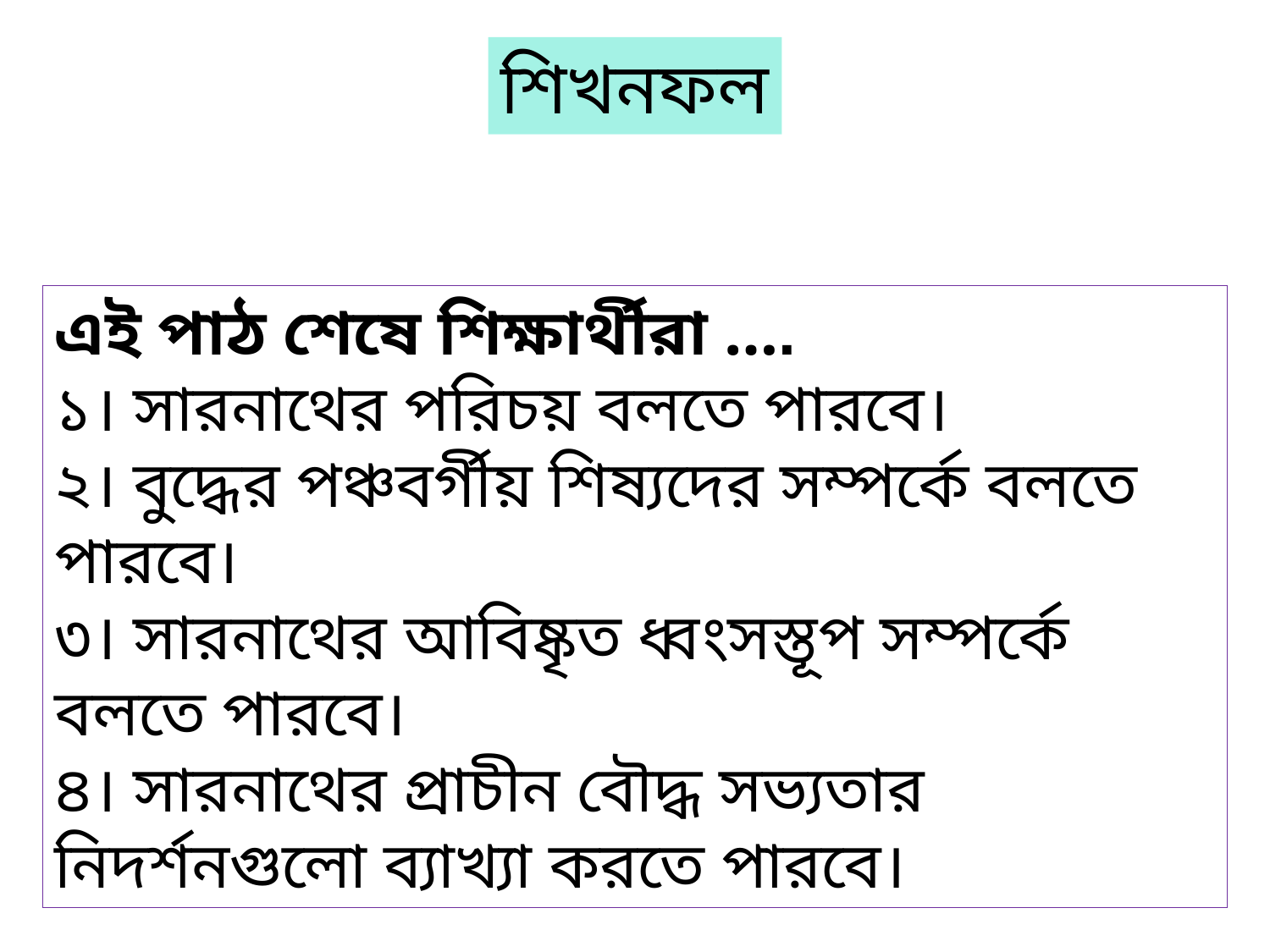

শিখনফল
এই পাঠ শেষে শিক্ষার্থীরা ….
১। সারনাথের পরিচয় বলতে পারবে।
২। বুদ্ধের পঞ্চবর্গীয় শিষ্যদের সম্পর্কে বলতে পারবে।
৩। সারনাথের আবিষ্কৃত ধ্বংসস্তূপ সম্পর্কে বলতে পারবে।
৪। সারনাথের প্রাচীন বৌদ্ধ সভ্যতার নিদর্শনগুলো ব্যাখ্যা করতে পারবে।